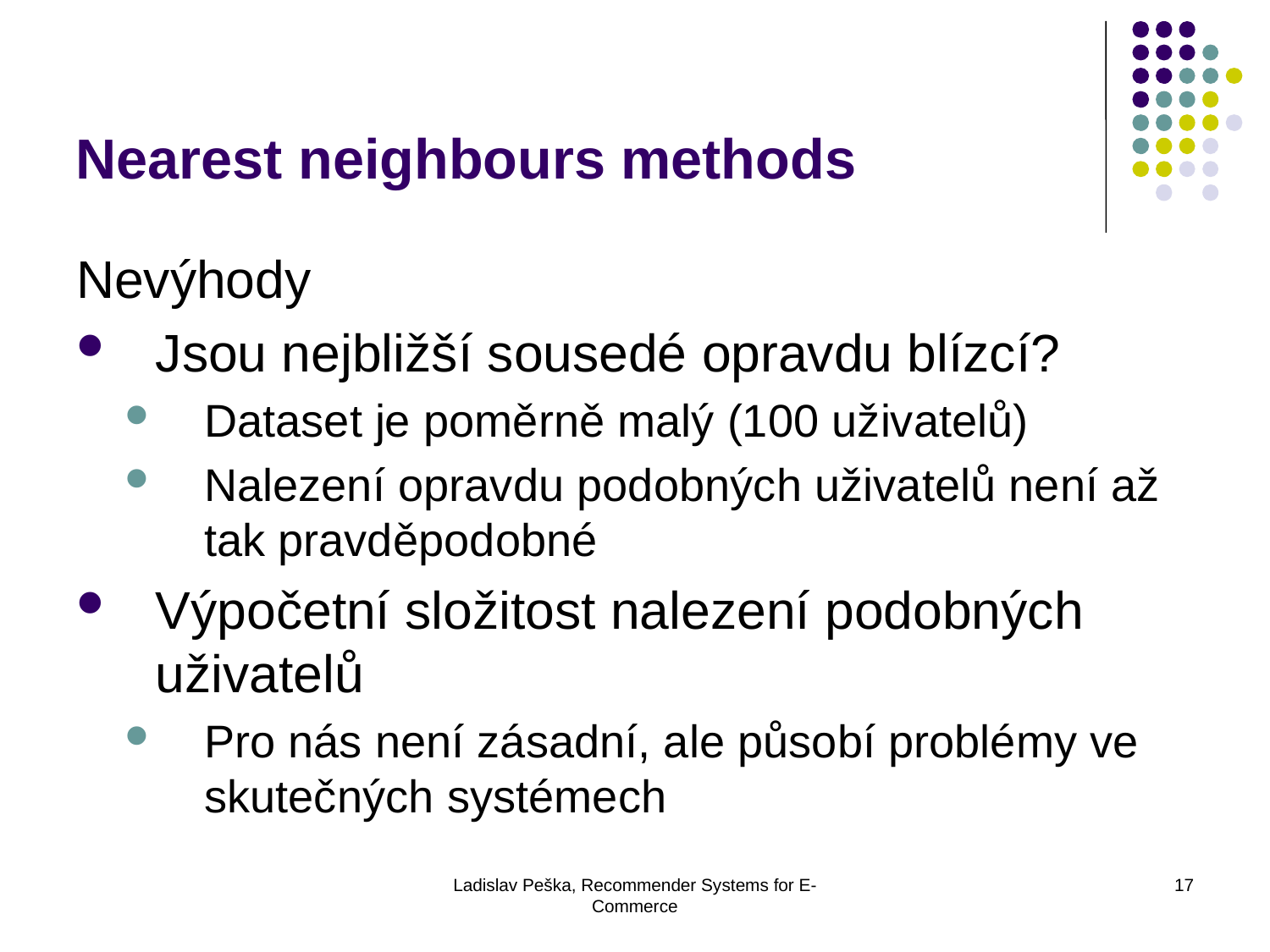

Nearest neighbours methods
Nevýhody
Jsou nejbližší sousedé opravdu blízcí?
Dataset je poměrně malý (100 uživatelů)
Nalezení opravdu podobných uživatelů není až tak pravděpodobné
Výpočetní složitost nalezení podobných uživatelů
Pro nás není zásadní, ale působí problémy ve skutečných systémech

Ladislav Peška, Recommender Systems for E-Commerce
17